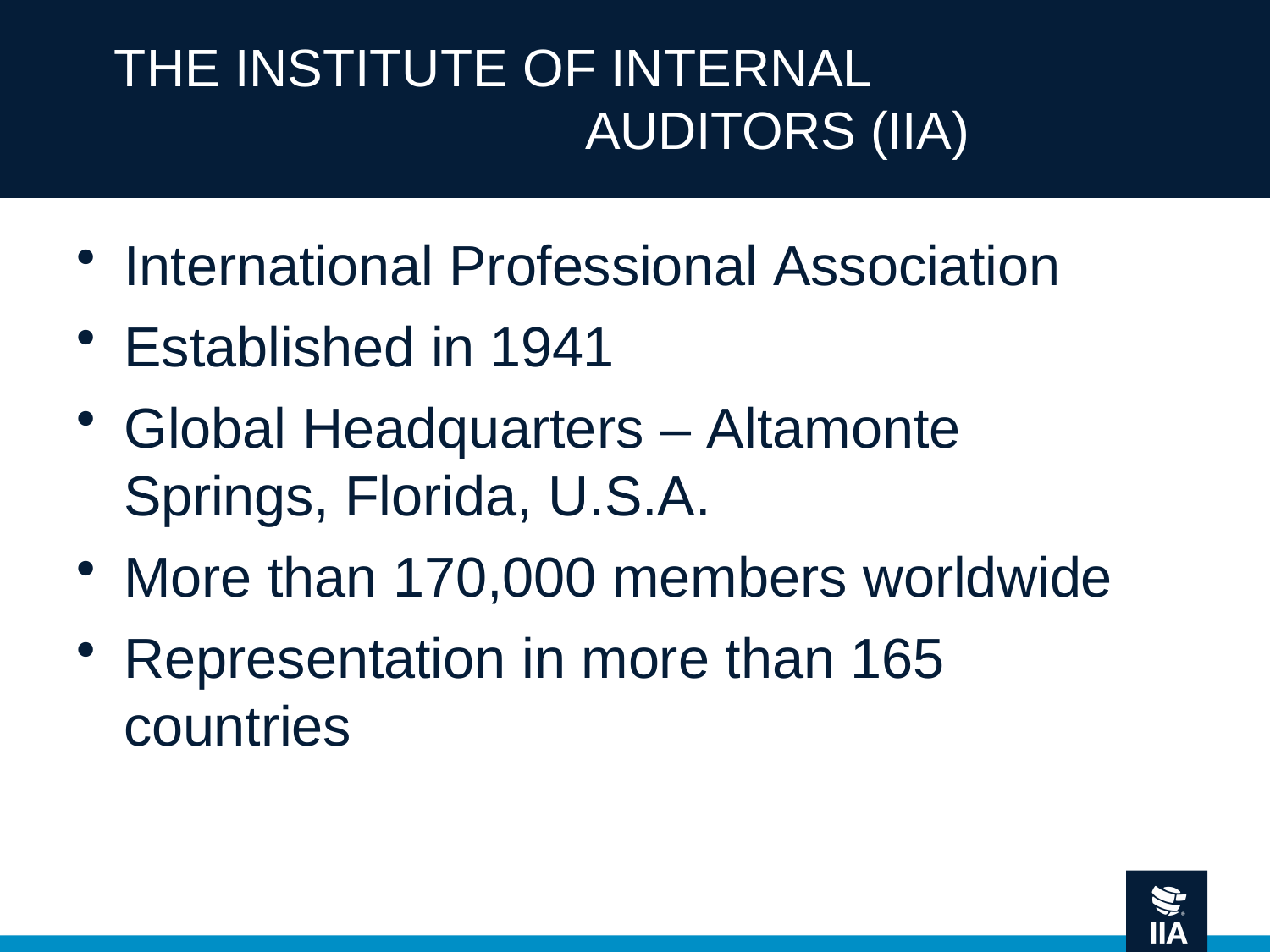

THE INSTITUTE OF INTERNAL AUDITORS (IIA)

International Professional Association
Established in 1941
Global Headquarters – Altamonte Springs, Florida, U.S.A.
More than 170,000 members worldwide
Representation in more than 165 countries